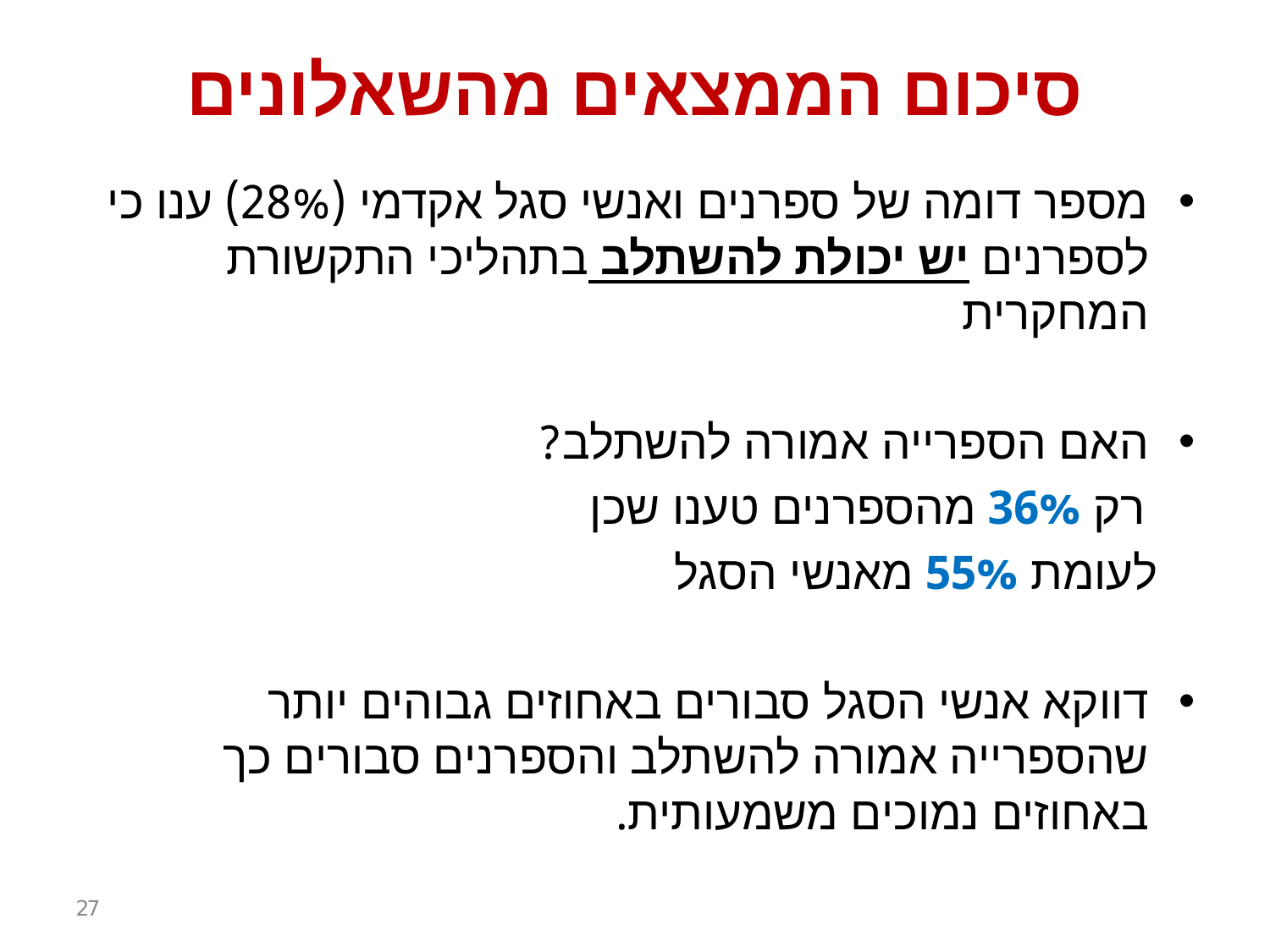

# סיכום הממצאים מהשאלונים
מספר דומה של ספרנים ואנשי סגל אקדמי (28%) ענו כי לספרנים יש יכולת להשתלב בתהליכי התקשורת המחקרית

האם הספרייה אמורה להשתלב?
    רק 36% מהספרנים טענו שכן
   לעומת 55% מאנשי הסגל

דווקא אנשי הסגל סבורים באחוזים גבוהים יותר שהספרייה אמורה להשתלב והספרנים סבורים כך באחוזים נמוכים משמעותית.
27